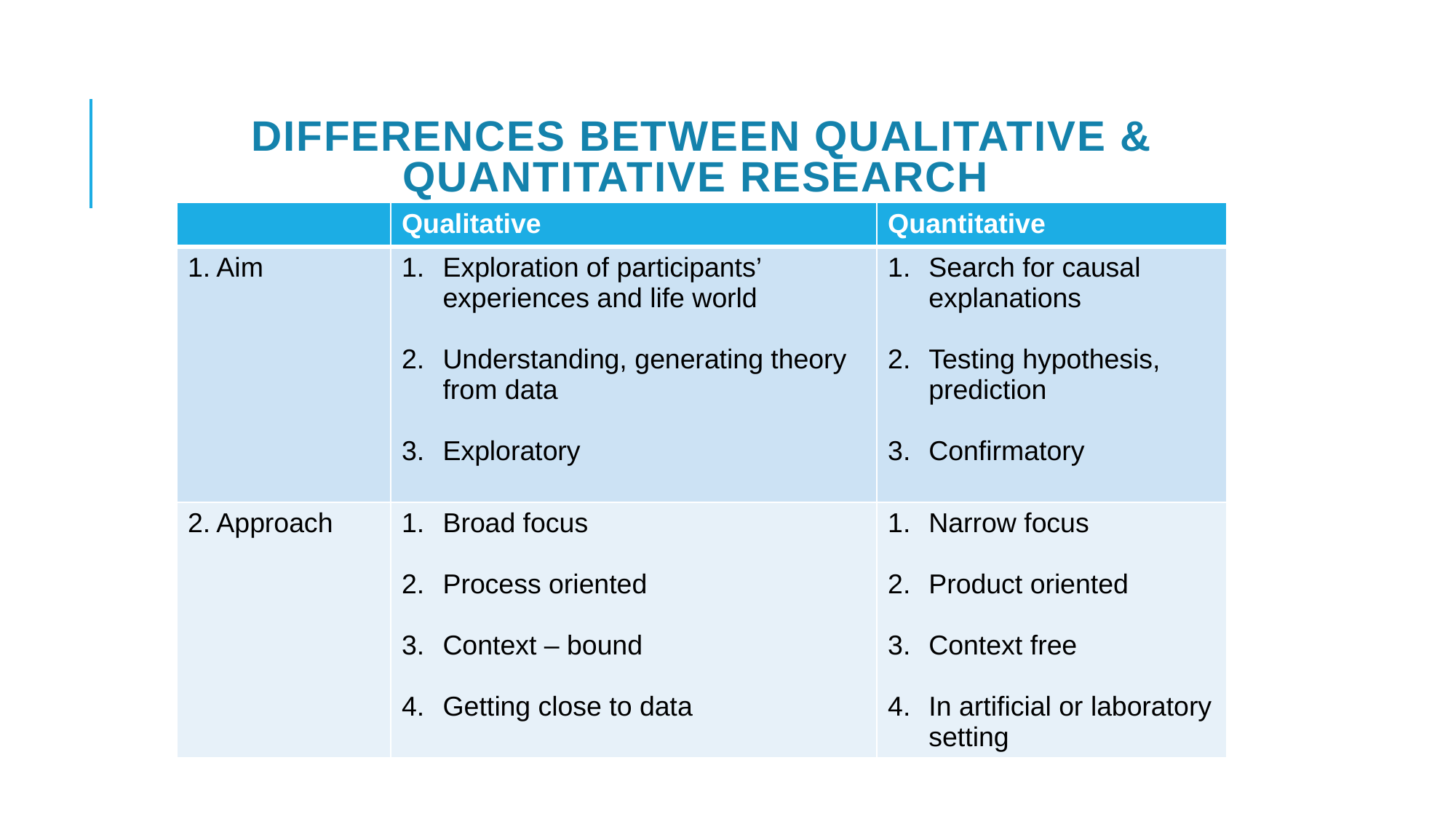

# Differences between qualitative & Quantitative research
|  | Qualitative | Quantitative |
| --- | --- | --- |
| 1. Aim | Exploration of participants’ experiences and life world Understanding, generating theory from data Exploratory | Search for causal explanations Testing hypothesis, prediction Confirmatory |
| 2. Approach | Broad focus Process oriented Context – bound Getting close to data | Narrow focus Product oriented Context free In artificial or laboratory setting |